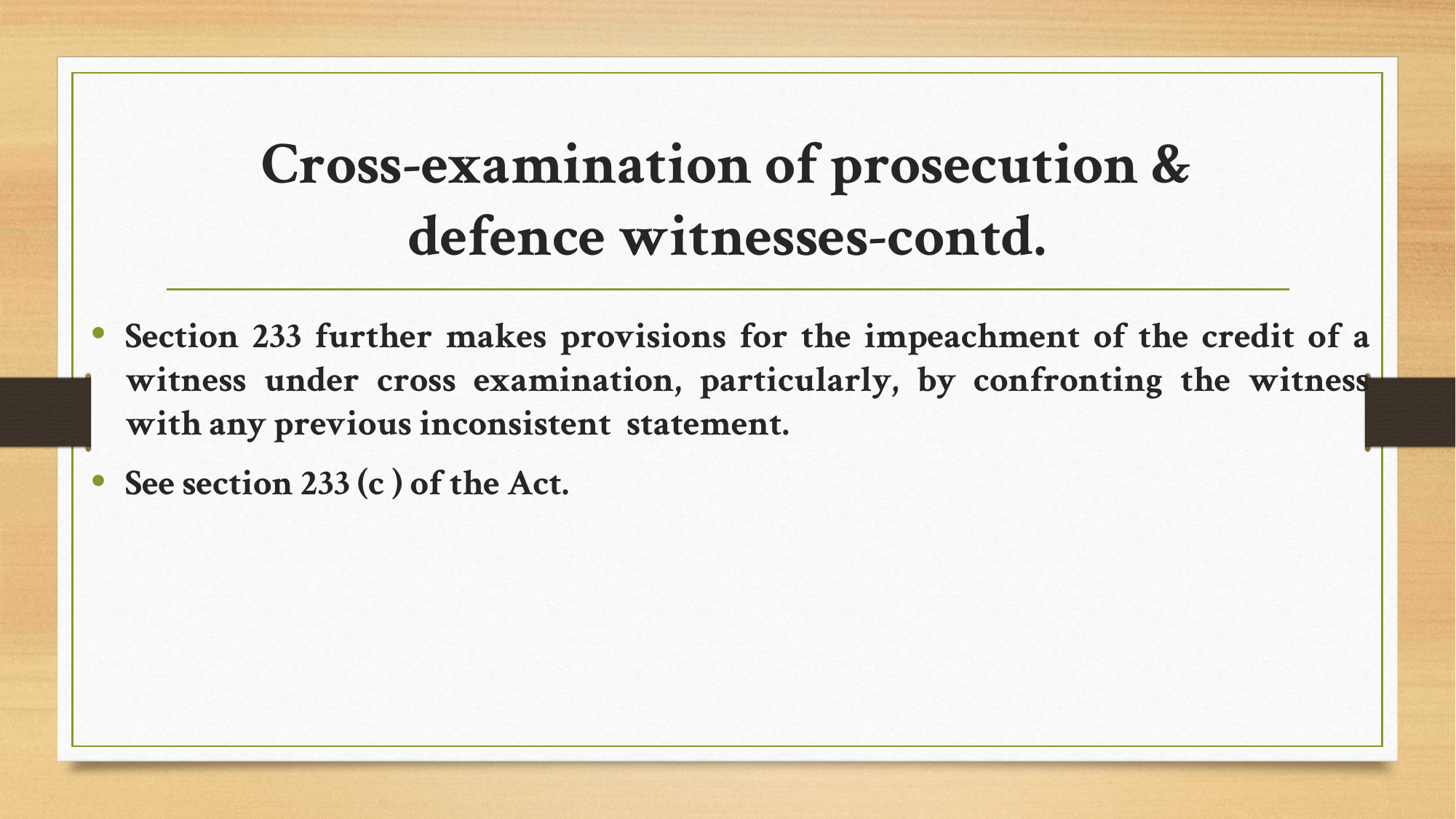

# Cross-examination of prosecution & defence witnesses-contd.
Section 233 further makes provisions for the impeachment of the credit of a witness under cross examination, particularly, by confronting the witness with any previous inconsistent  statement.
See section 233 (c ) of the Act.